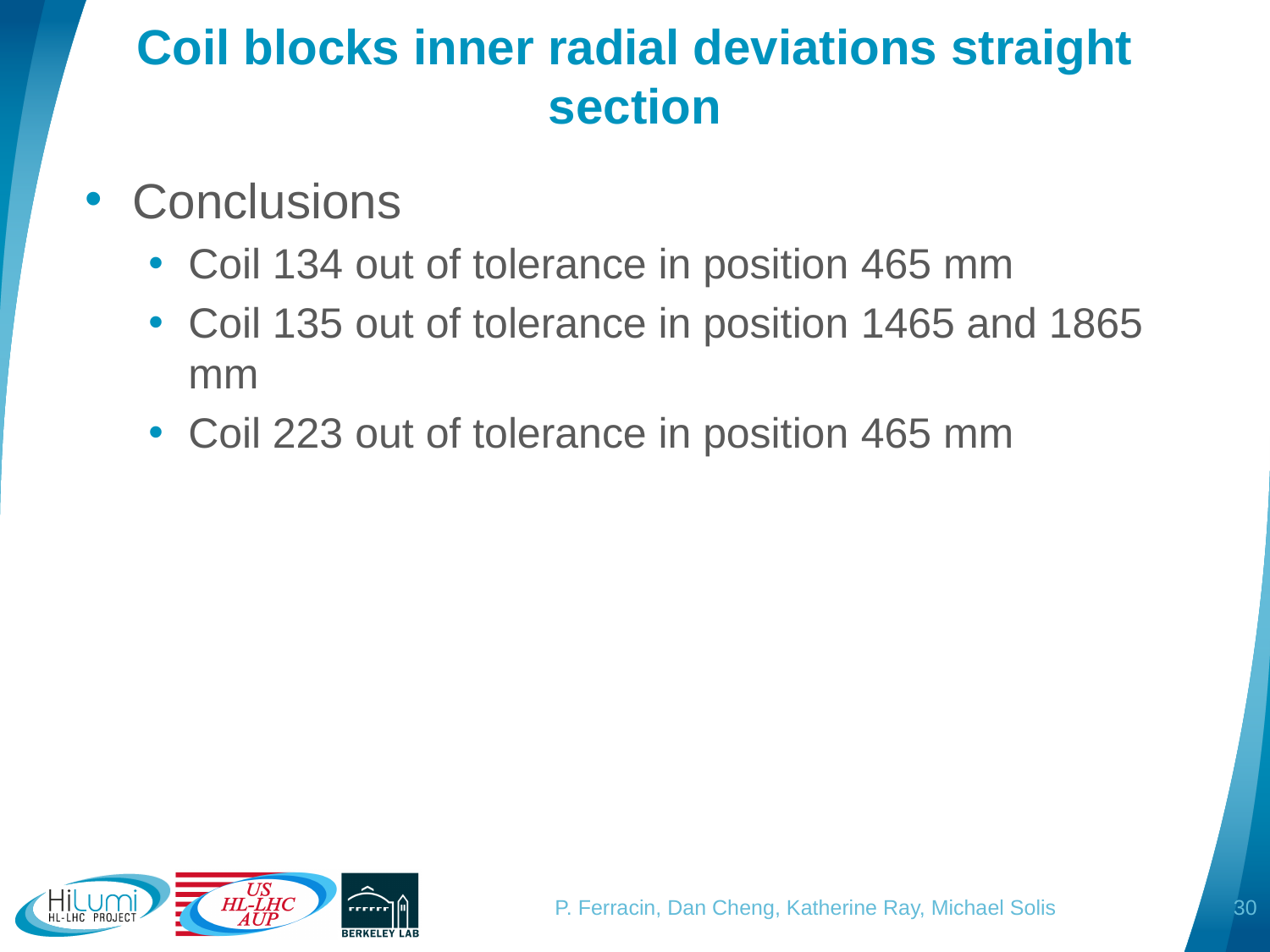

# Coil blocks inner radial deviations straight section
Conclusions
Coil 134 out of tolerance in position 465 mm
Coil 135 out of tolerance in position 1465 and 1865 mm
Coil 223 out of tolerance in position 465 mm

30
P. Ferracin, Dan Cheng, Katherine Ray, Michael Solis